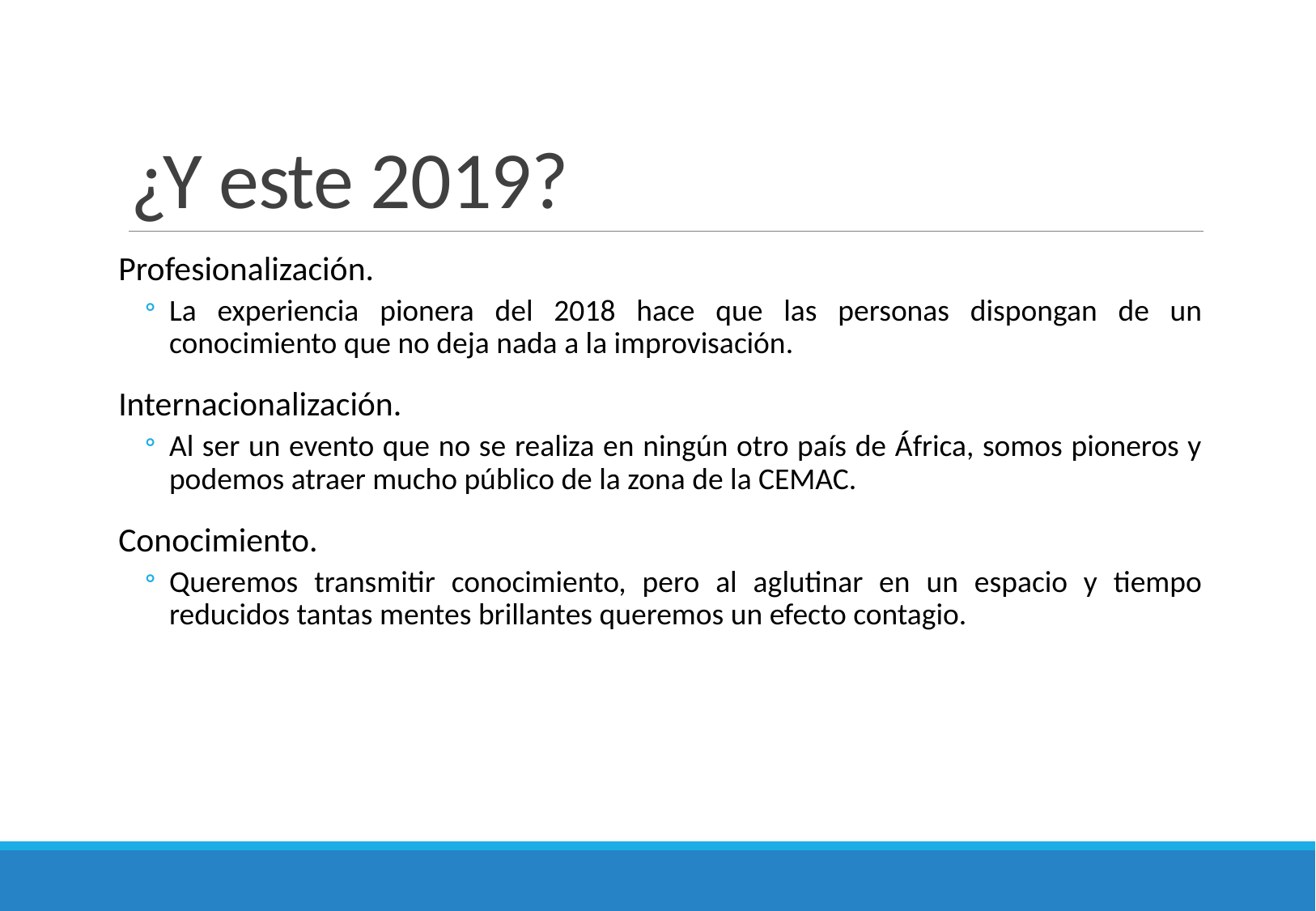

# ¿Y este 2019?
Profesionalización.
La experiencia pionera del 2018 hace que las personas dispongan de un conocimiento que no deja nada a la improvisación.
Internacionalización.
Al ser un evento que no se realiza en ningún otro país de África, somos pioneros y podemos atraer mucho público de la zona de la CEMAC.
Conocimiento.
Queremos transmitir conocimiento, pero al aglutinar en un espacio y tiempo reducidos tantas mentes brillantes queremos un efecto contagio.